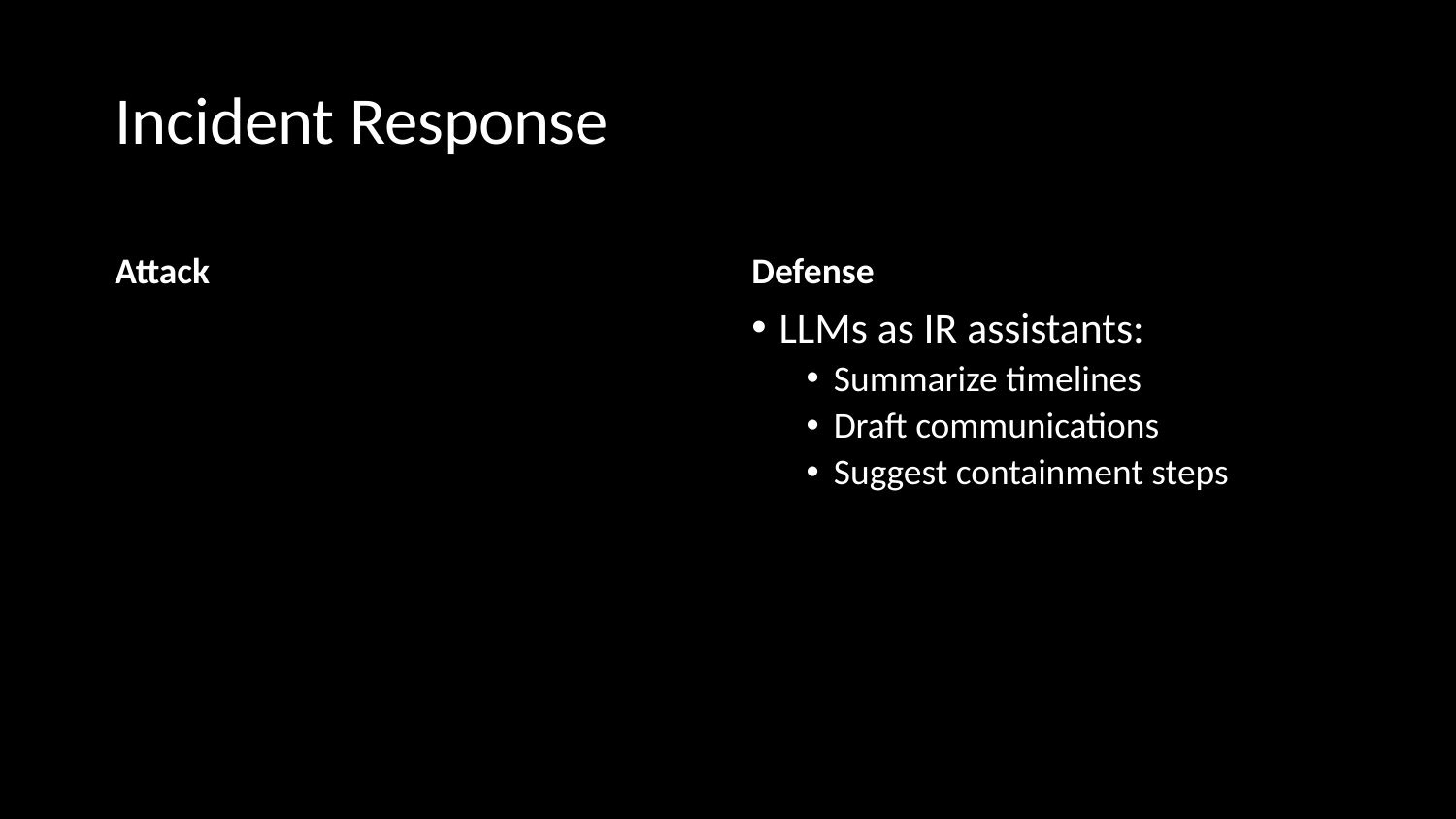

# Incident Response
Attack
Defense

LLMs as IR assistants:
Summarize timelines
Draft communications
Suggest containment steps